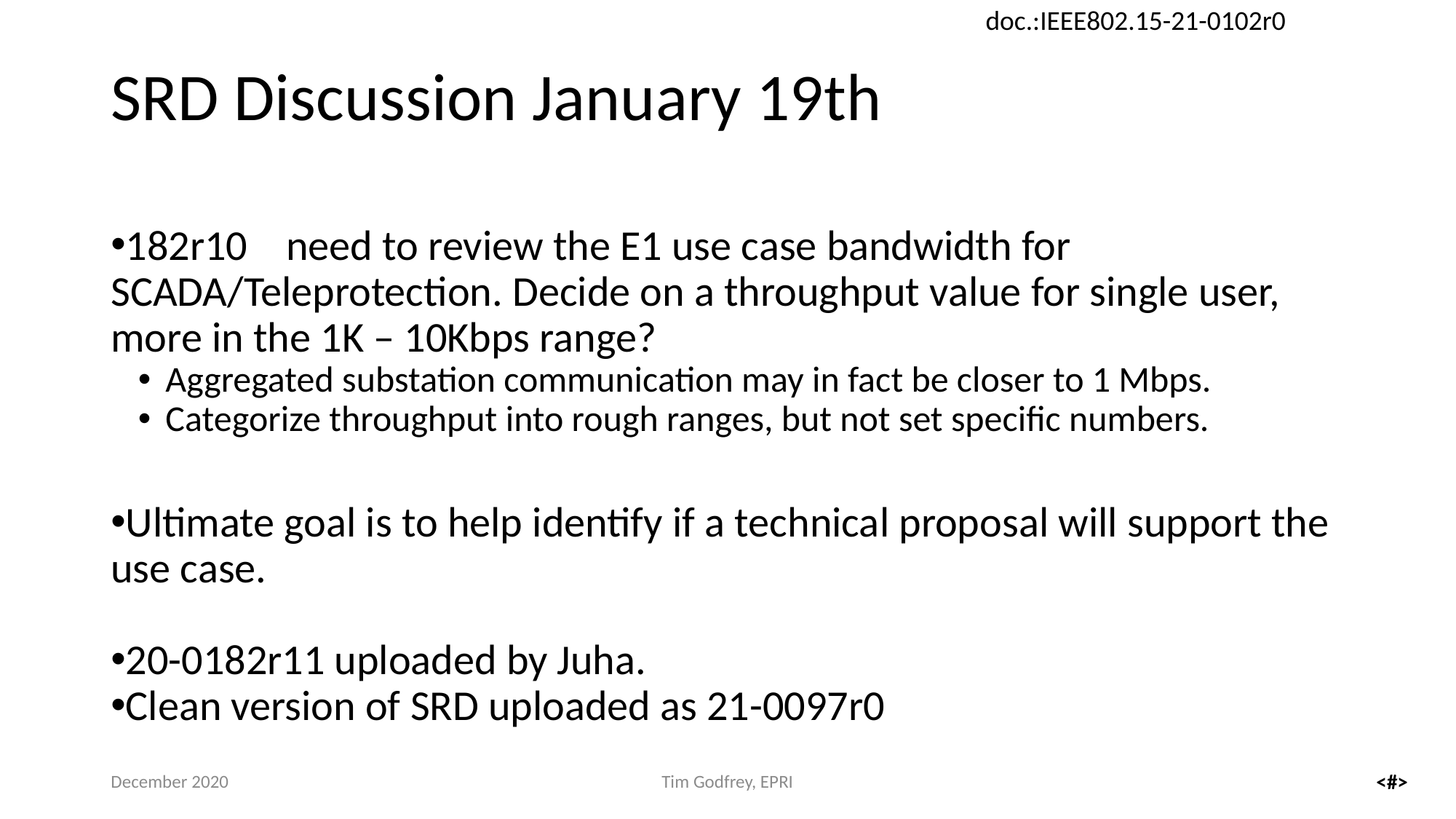

# SRD Discussion January 19th
182r10    need to review the E1 use case bandwidth for SCADA/Teleprotection. Decide on a throughput value for single user, more in the 1K – 10Kbps range?
Aggregated substation communication may in fact be closer to 1 Mbps.
Categorize throughput into rough ranges, but not set specific numbers.

Ultimate goal is to help identify if a technical proposal will support the use case.

20-0182r11 uploaded by Juha.
Clean version of SRD uploaded as 21-0097r0

December 2020
Tim Godfrey, EPRI
<#>